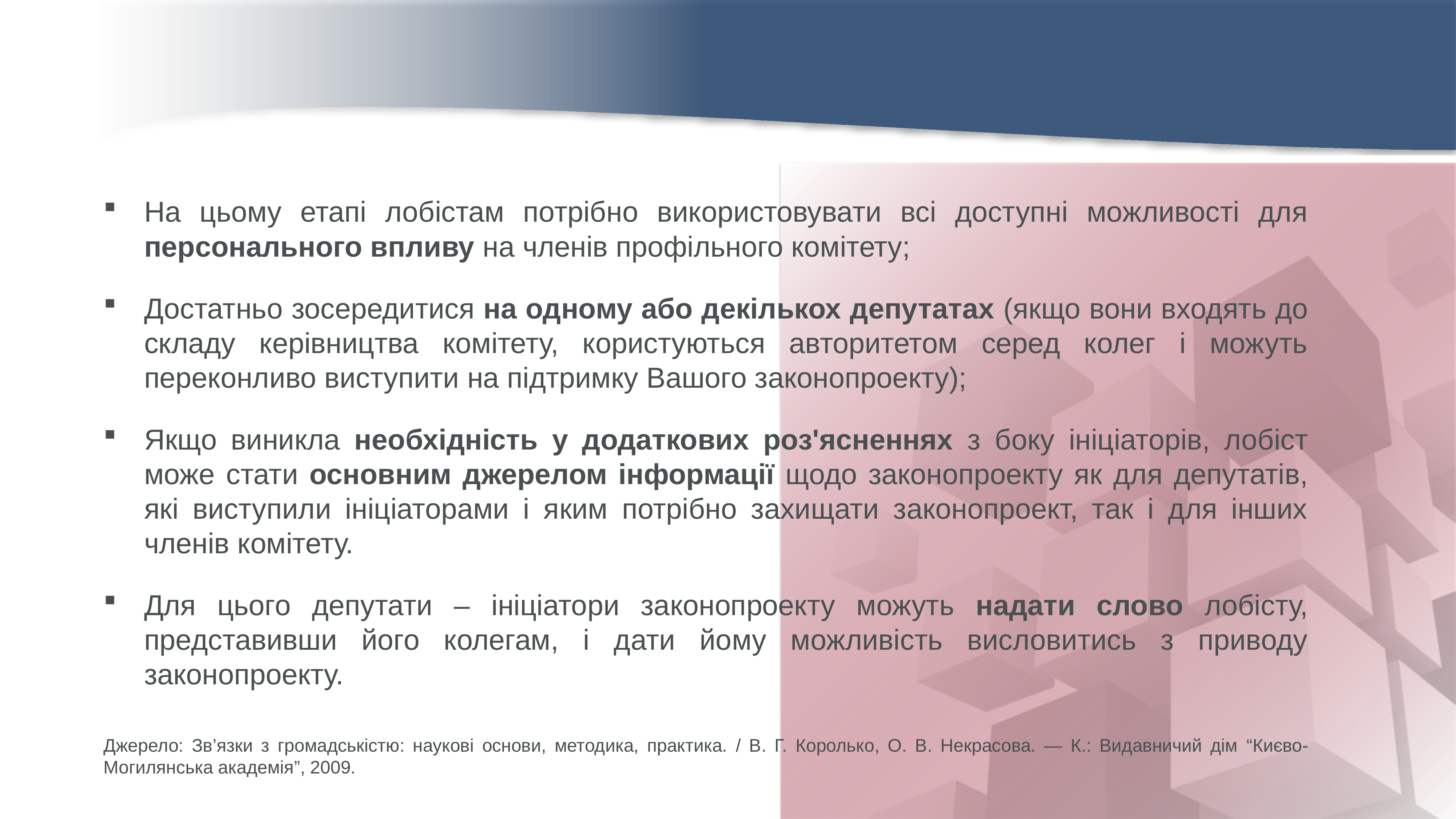

На цьому етапі лобістам потрібно використовувати всі доступні можливості для персонального впливу на членів профільного комітету;
Достатньо зосередитися на одному або декількох депутатах (якщо вони входять до складу керівництва комітету, користуються авторитетом серед колег і можуть переконливо виступити на підтримку Вашого законопроекту);
Якщо виникла необхідність у додаткових роз'ясненнях з боку ініціаторів, лобіст може стати основним джерелом інформації щодо законопроекту як для депутатів, які виступили ініціаторами і яким потрібно захищати законопроект, так і для інших членів комітету.
Для цього депутати – ініціатори законопроекту можуть надати слово лобісту, представивши його колегам, і дати йому можливість висловитись з приводу законопроекту.
Джерело: Зв’язки з громадськістю: наукові основи, методика, практика. / В. Г. Королько, О. В. Некрасова. — К.: Видавничий дім “Києво-Могилянська академія”, 2009.